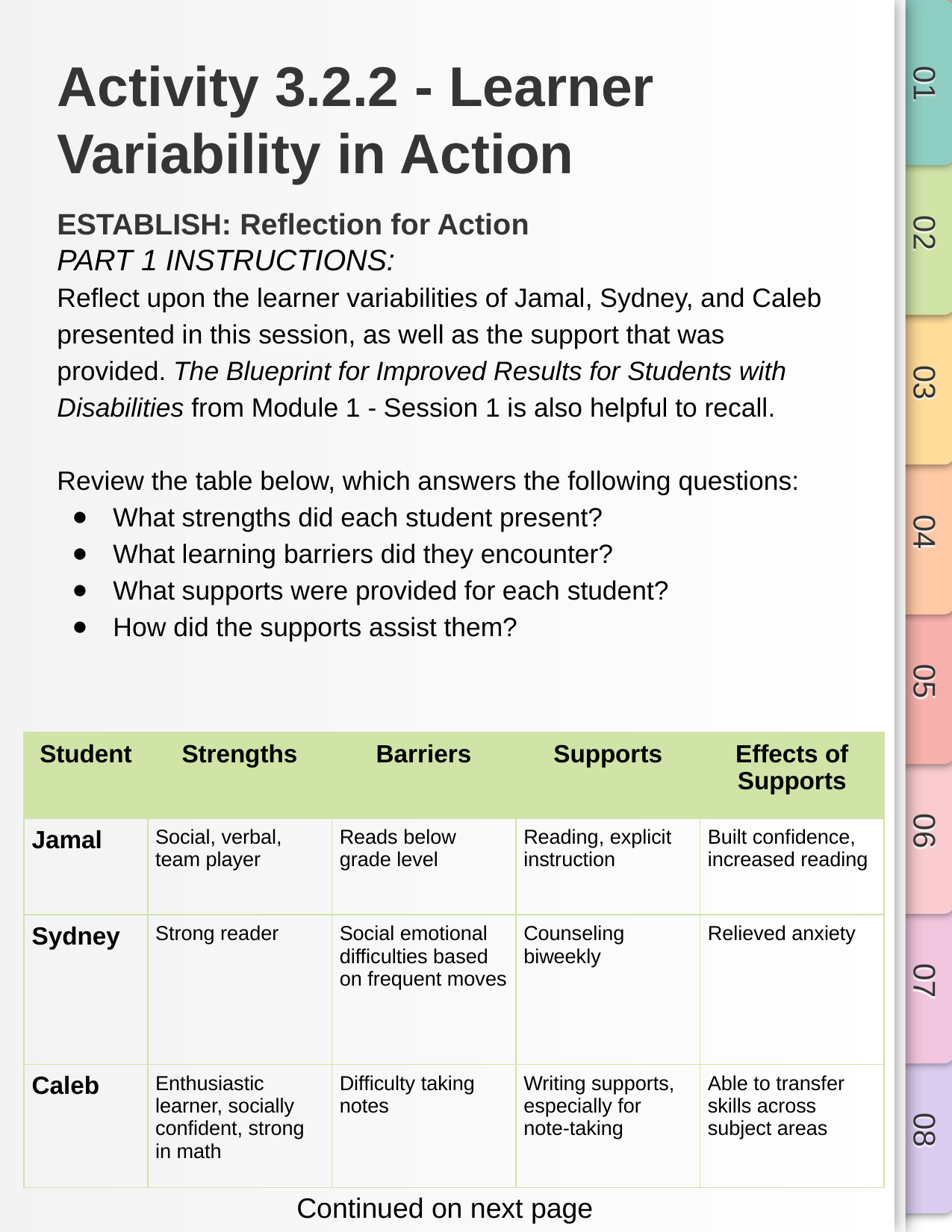

# Activity 3.2.2 - Learner Variability in Action

ESTABLISH: Reflection for Action
PART 1 INSTRUCTIONS:
Reflect upon the learner variabilities of Jamal, Sydney, and Caleb presented in this session, as well as the support that was provided. The Blueprint for Improved Results for Students with Disabilities from Module 1 - Session 1 is also helpful to recall.

Review the table below, which answers the following questions:
What strengths did each student present?
What learning barriers did they encounter?
What supports were provided for each student?
How did the supports assist them?

| Student | Strengths | Barriers | Supports | Effects of Supports |
| --- | --- | --- | --- | --- |
| Jamal | Social, verbal, team player | Reads below grade level | Reading, explicit instruction | Built confidence, increased reading |
| Sydney | Strong reader | Social emotional difficulties based on frequent moves | Counseling biweekly | Relieved anxiety |
| Caleb | Enthusiastic learner, socially confident, strong in math | Difficulty taking notes | Writing supports, especially for note-taking | Able to transfer skills across subject areas |

Continued on next page